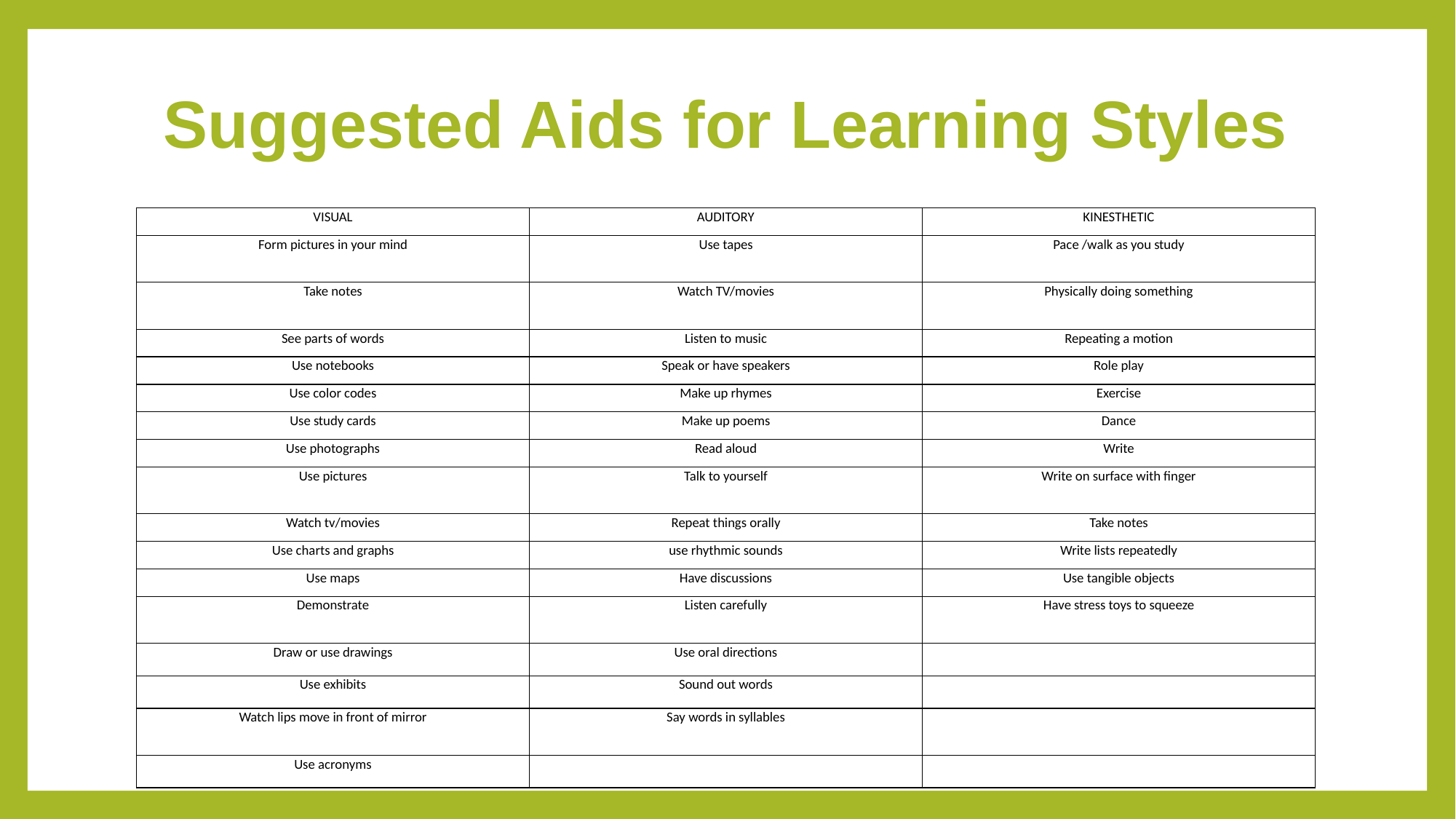

# Suggested Aids for Learning Styles
| VISUAL | AUDITORY | KINESTHETIC |
| --- | --- | --- |
| Form pictures in your mind | Use tapes | Pace /walk as you study |
| Take notes | Watch TV/movies | Physically doing something |
| See parts of words | Listen to music | Repeating a motion |
| Use notebooks | Speak or have speakers | Role play |
| Use color codes | Make up rhymes | Exercise |
| Use study cards | Make up poems | Dance |
| Use photographs | Read aloud | Write |
| Use pictures | Talk to yourself | Write on surface with finger |
| Watch tv/movies | Repeat things orally | Take notes |
| Use charts and graphs | use rhythmic sounds | Write lists repeatedly |
| Use maps | Have discussions | Use tangible objects |
| Demonstrate | Listen carefully | Have stress toys to squeeze |
| Draw or use drawings | Use oral directions |  |
| Use exhibits | Sound out words |  |
| Watch lips move in front of mirror | Say words in syllables |  |
| Use acronyms |  |  |